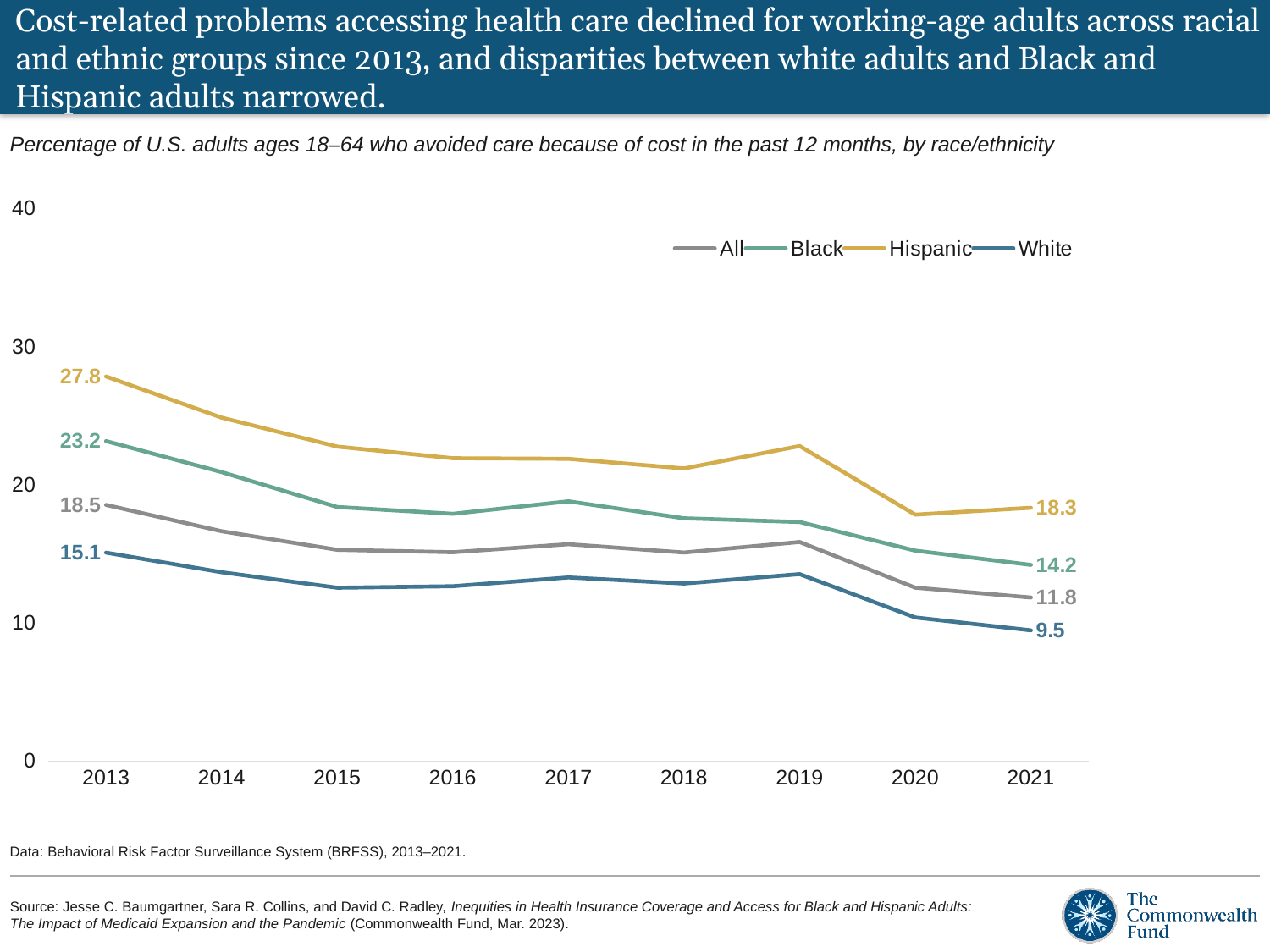

# Cost-related problems accessing health care declined for working-age adults across racial and ethnic groups since 2013, and disparities between white adults and Black and Hispanic adults narrowed.
Percentage of U.S. adults ages 18–64 who avoided care because of cost in the past 12 months, by race/ethnicity

[unsupported chart]

Data: Behavioral Risk Factor Surveillance System (BRFSS), 2013–2021.